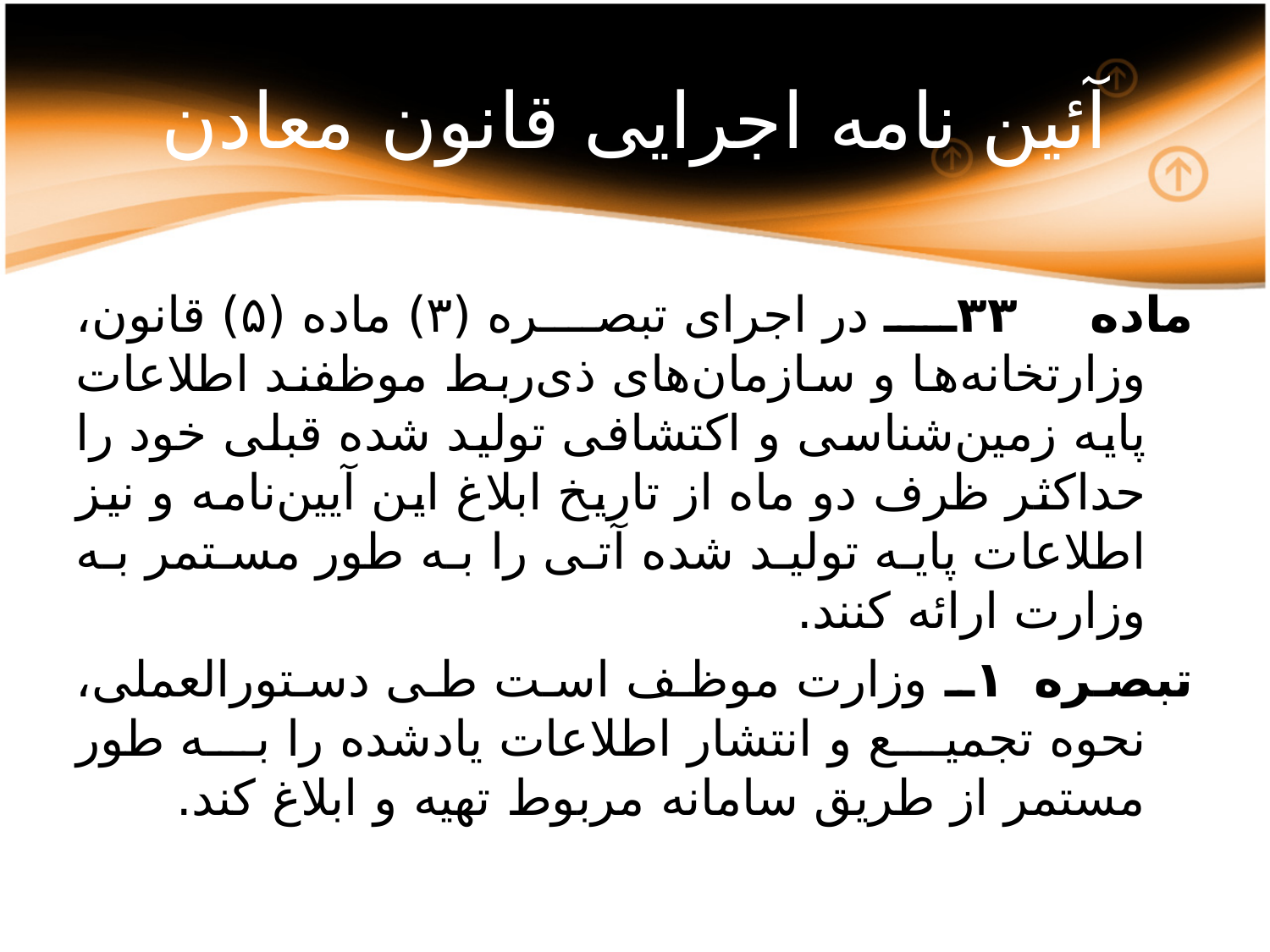

# آئین نامه اجرایی قانون معادن
ماده ۳۳ـ در اجرای تبصره (۳) ماده (۵) قانون، وزارتخانه‌ها و سازمان‌های ذی‌ربط موظفند اطلاعات پایه زمین‌شناسی و اکتشافی تولید شده قبلی خود را حداکثر ظرف دو ماه از تاریخ ابلاغ این آیین‌نامه و نیز اطلاعات پایه تولید شده آتی را به طور مستمر به وزارت ارائه کنند.
تبصره ۱ـ وزارت موظف است طی دستورالعملی، نحوه تجمیع و انتشار اطلاعات یادشده را به طور مستمر از طریق سامانه مربوط تهیه و ابلاغ کند.